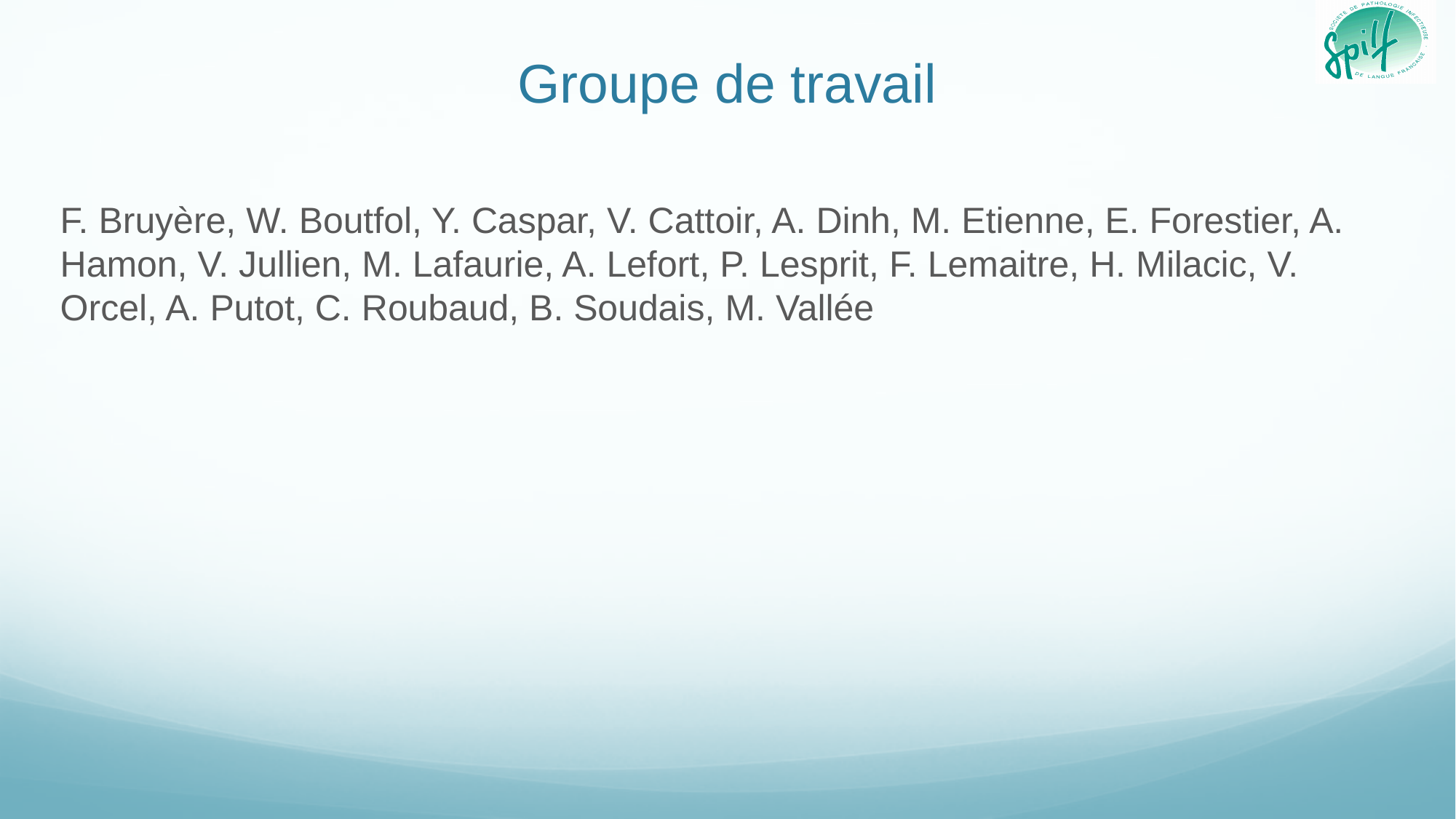

# Groupe de travail
F. Bruyère, W. Boutfol, Y. Caspar, V. Cattoir, A. Dinh, M. Etienne, E. Forestier, A. Hamon, V. Jullien, M. Lafaurie, A. Lefort, P. Lesprit, F. Lemaitre, H. Milacic, V. Orcel, A. Putot, C. Roubaud, B. Soudais, M. Vallée